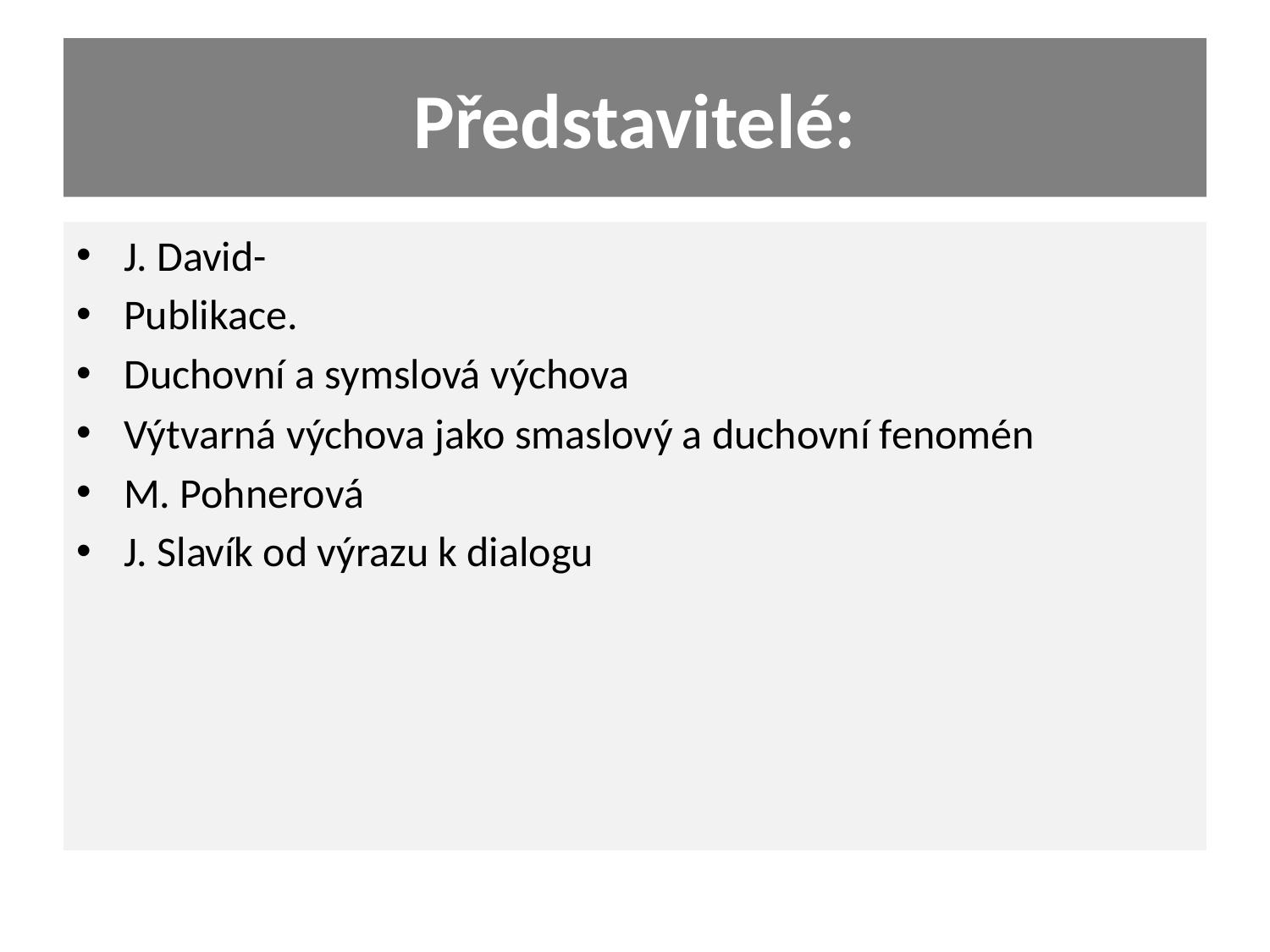

# Představitelé:
J. David-
Publikace.
Duchovní a symslová výchova
Výtvarná výchova jako smaslový a duchovní fenomén
M. Pohnerová
J. Slavík od výrazu k dialogu